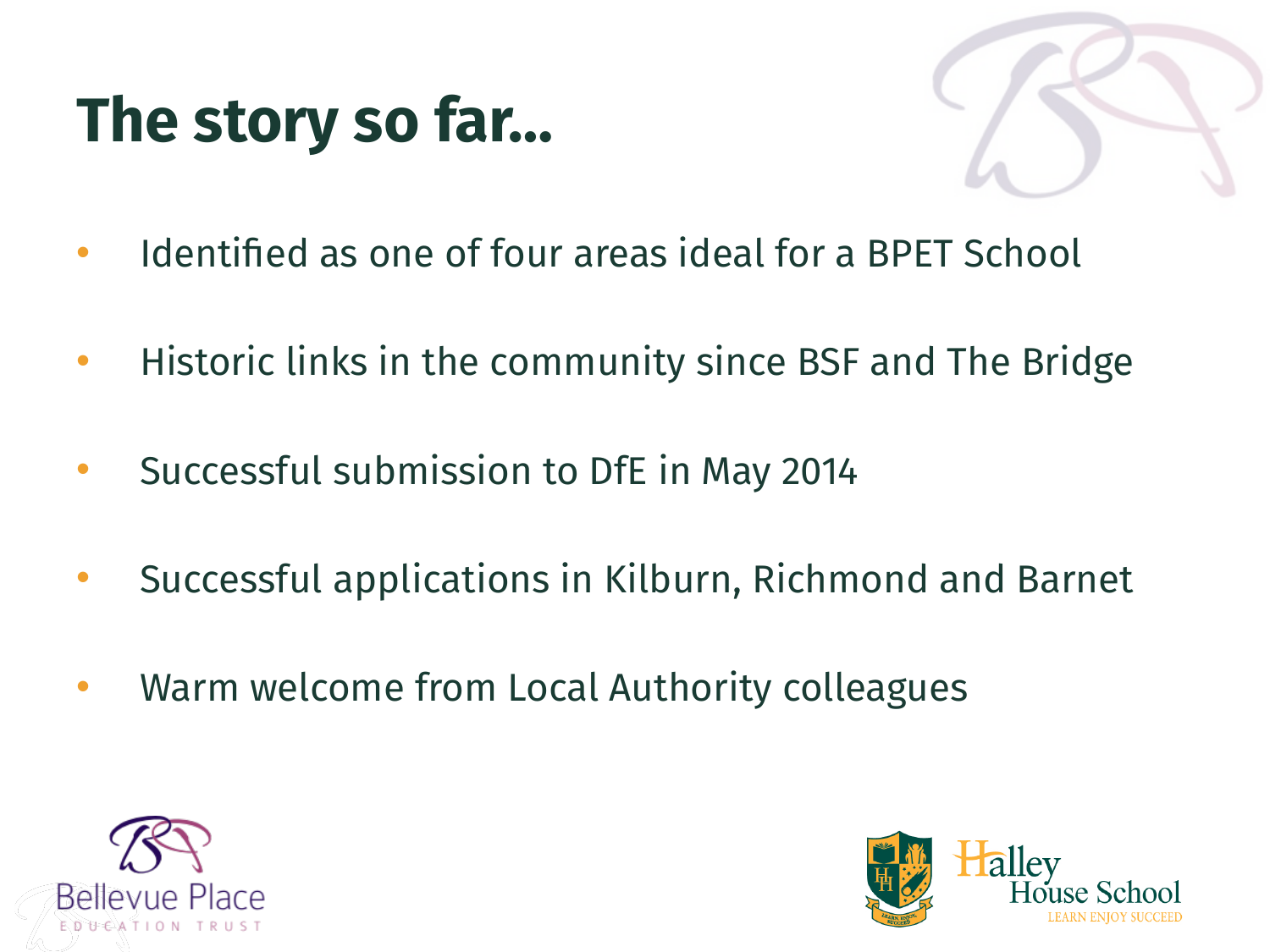

# The story so far…
Identified as one of four areas ideal for a BPET School

Historic links in the community since BSF and The Bridge

Successful submission to DfE in May 2014

Successful applications in Kilburn, Richmond and Barnet

Warm welcome from Local Authority colleagues